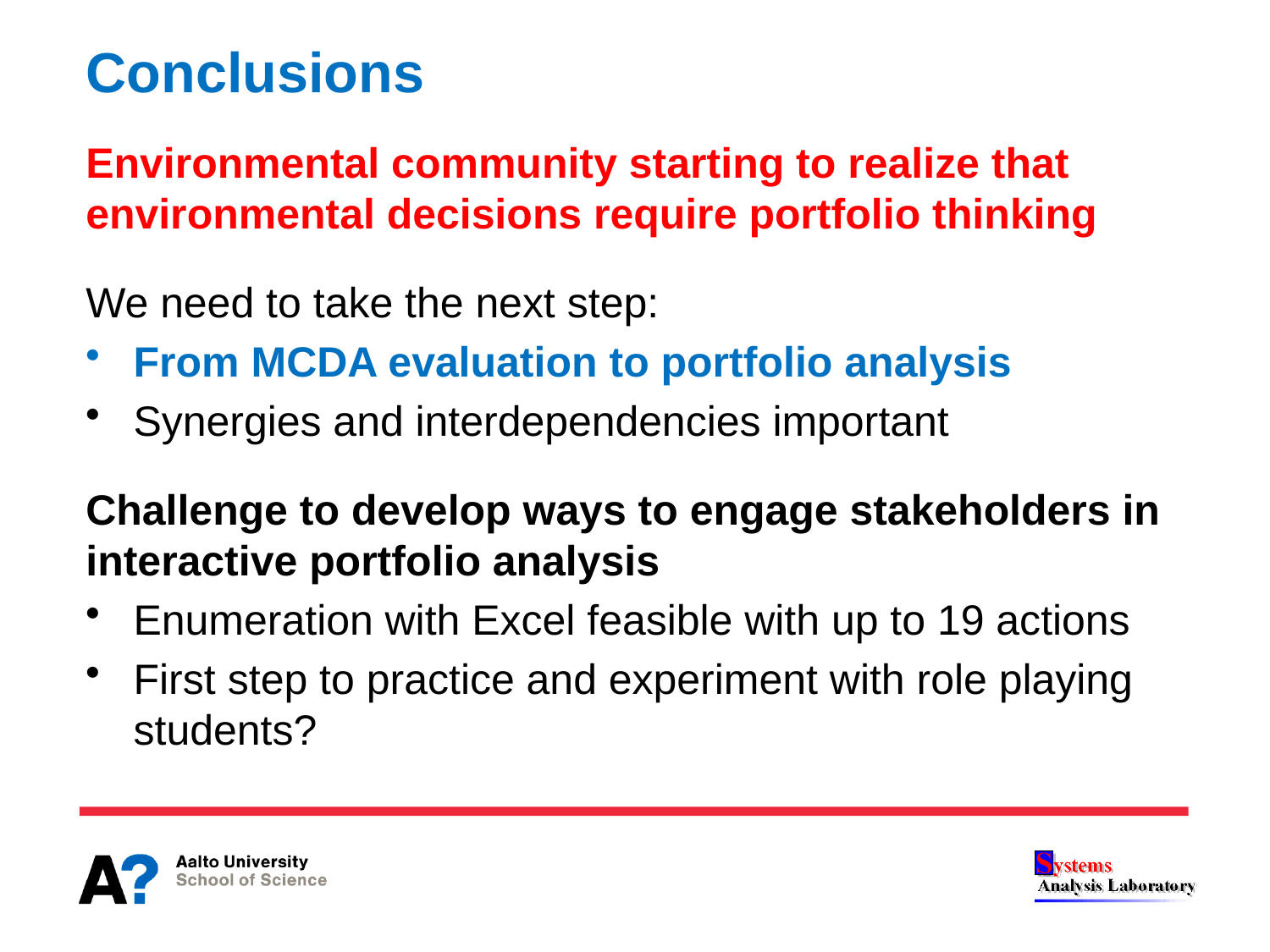

# Conclusions
Environmental community starting to realize that environmental decisions require portfolio thinking

We need to take the next step:
From MCDA evaluation to portfolio analysis
Synergies and interdependencies important

Challenge to develop ways to engage stakeholders in interactive portfolio analysis
Enumeration with Excel feasible with up to 19 actions
First step to practice and experiment with role playing students?